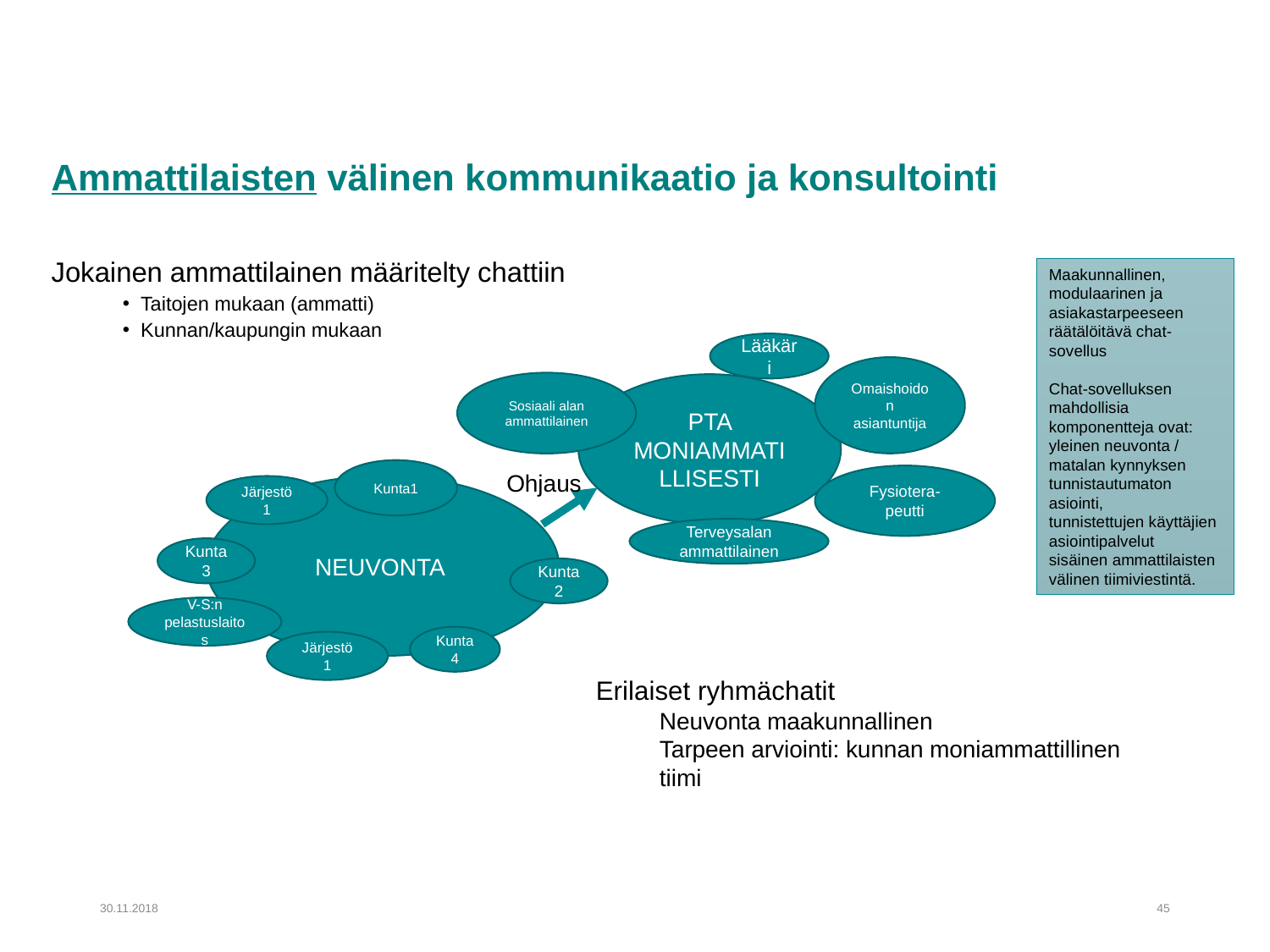

Ammattilaisten välinen kommunikaatio ja konsultointi

Jokainen ammattilainen määritelty chattiin
Taitojen mukaan (ammatti)
Kunnan/kaupungin mukaan

# Ammattilaisten monikanavainen yhteydenpito
Maakunnallinen, modulaarinen ja asiakastarpeeseen räätälöitävä chat-sovellus

Chat-sovelluksen mahdollisia komponentteja ovat:
yleinen neuvonta / matalan kynnyksen tunnistautumaton asiointi,
tunnistettujen käyttäjien asiointipalvelut
sisäinen ammattilaisten välinen tiimiviestintä.
Lääkäri
Omaishoidon asiantuntija
Sosiaali alan ammattilainen
PTA MONIAMMATILLISESTI
Kunta1
Ohjaus
Fysiotera-peutti
NEUVONTA
Järjestö 1
Terveysalan ammattilainen
Kunta 3
Kunta 2
V-S:n pelastuslaitos
Kunta 4
Järjestö 1
Erilaiset ryhmächatit
Neuvonta maakunnallinen
Tarpeen arviointi: kunnan moniammattillinen tiimi
30.11.2018
45